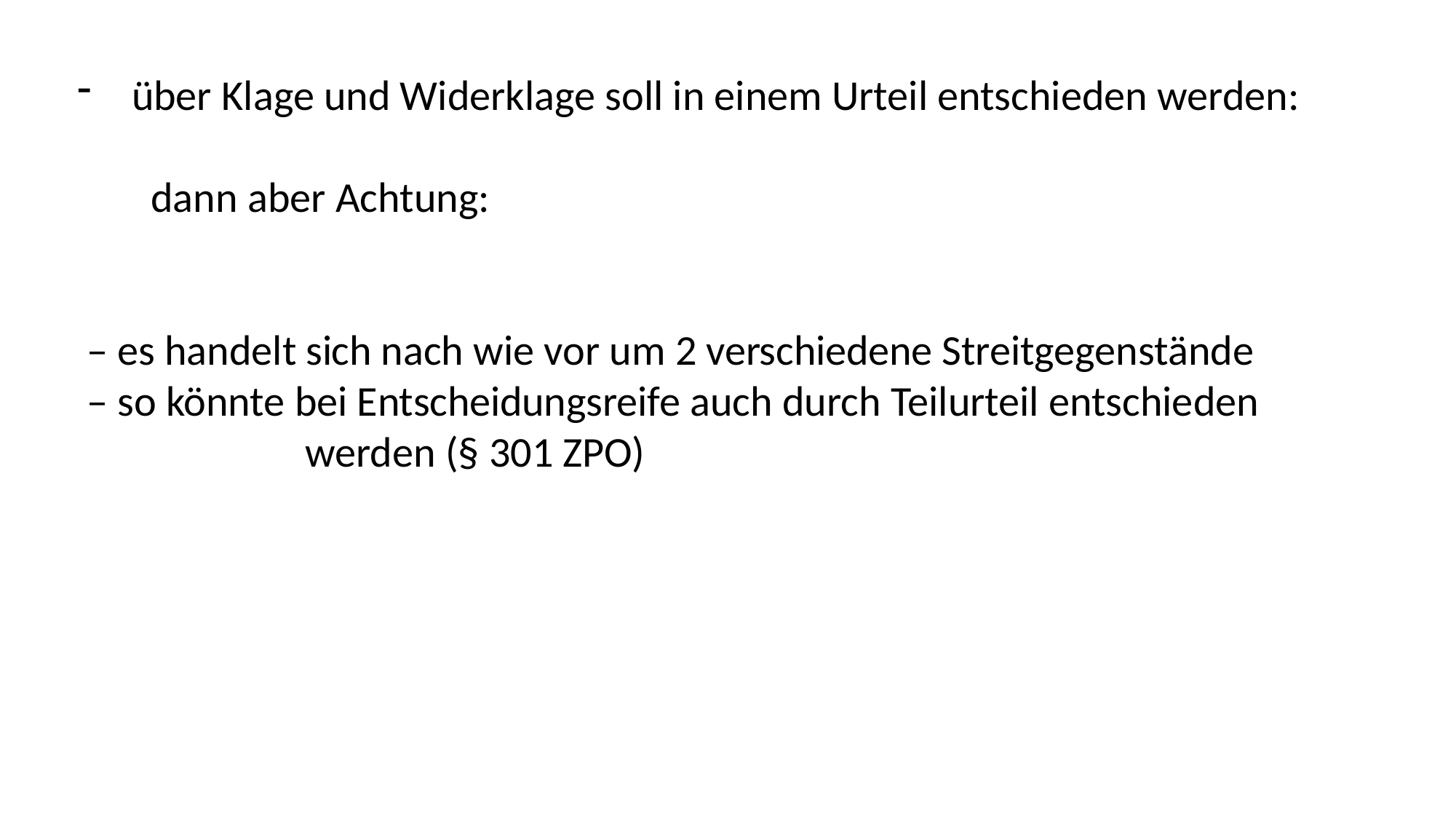

über Klage und Widerklage soll in einem Urteil entschieden werden:
  dann aber Achtung:
 – es handelt sich nach wie vor um 2 verschiedene Streitgegenstände
 – so könnte bei Entscheidungsreife auch durch Teilurteil entschieden
		 werden (§ 301 ZPO)